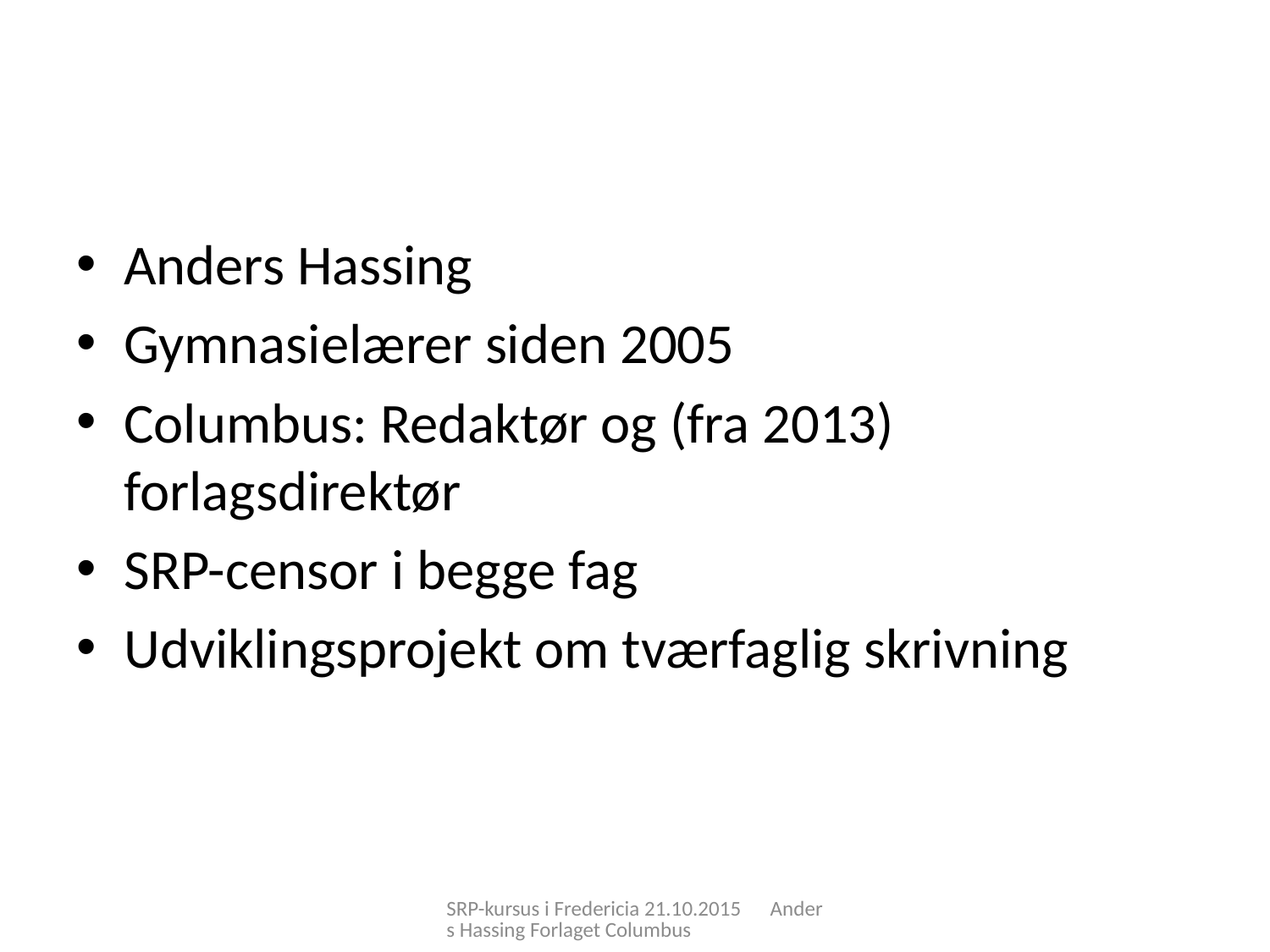

#
Anders Hassing
Gymnasielærer siden 2005
Columbus: Redaktør og (fra 2013) forlagsdirektør
SRP-censor i begge fag
Udviklingsprojekt om tværfaglig skrivning
SRP-kursus i Fredericia 21.10.2015      Anders Hassing Forlaget Columbus